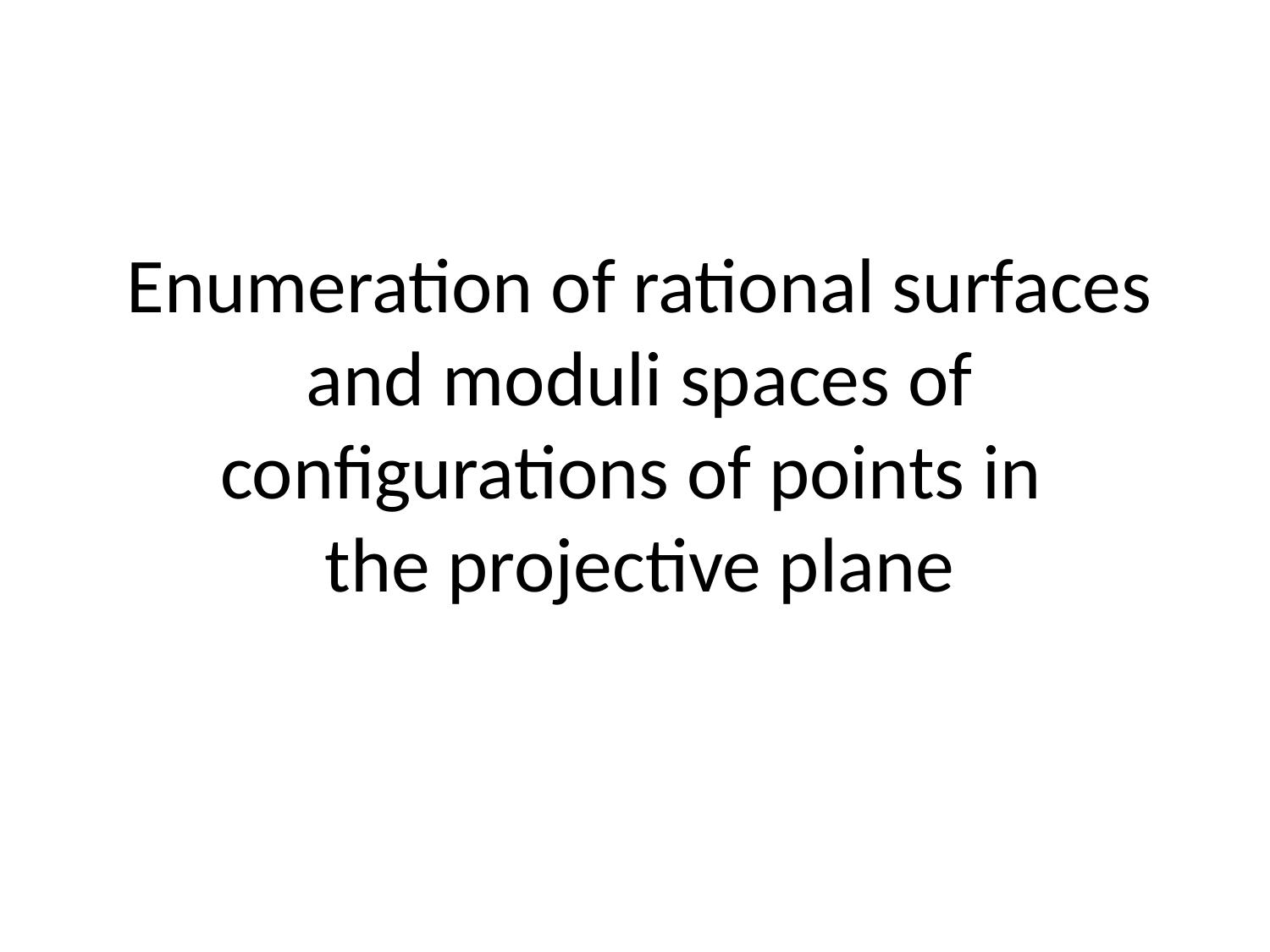

# Enumeration of rational surfaces and moduli spaces of configurations of points in the projective plane